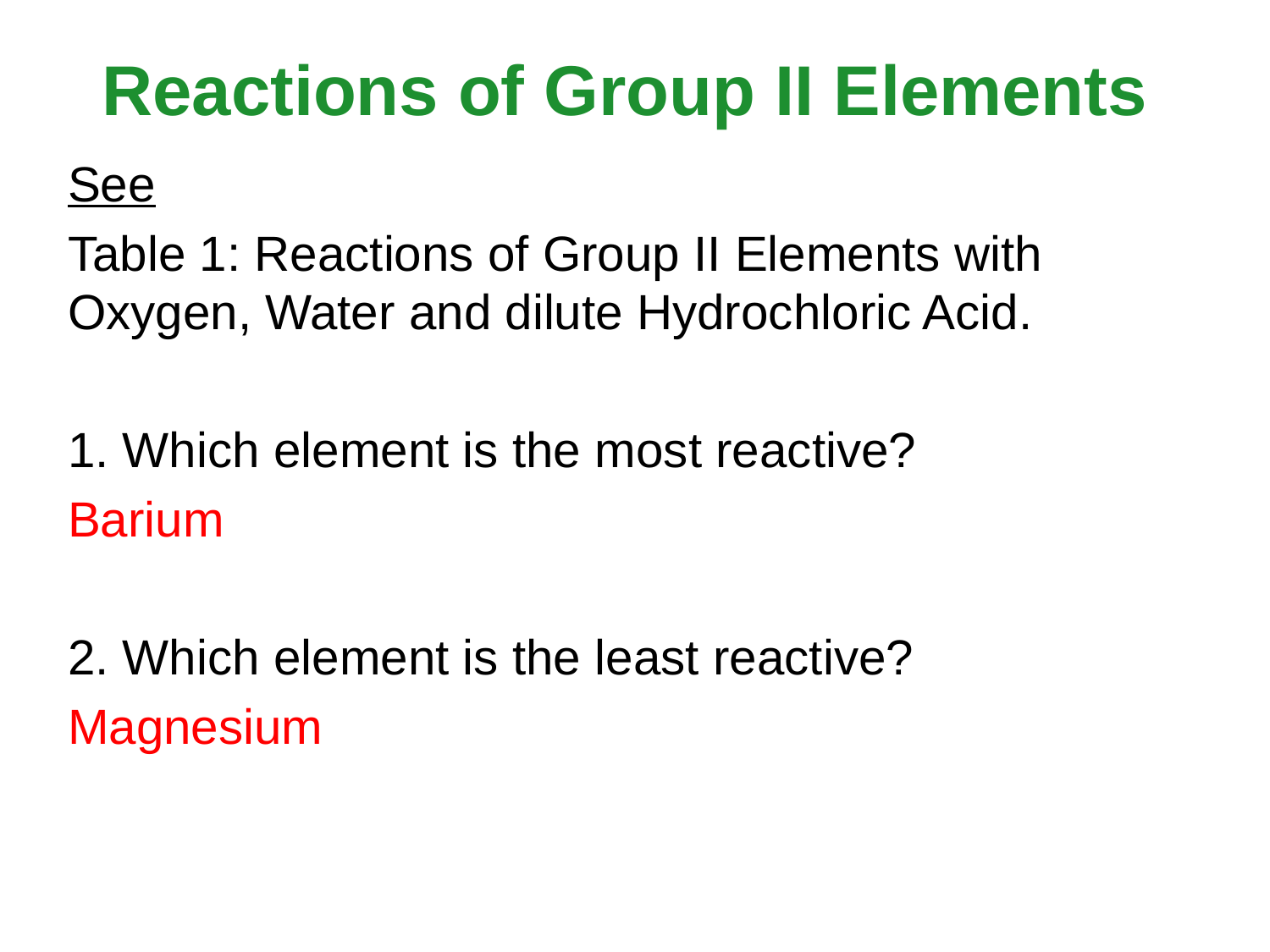

# Reactions of Group II Elements
See
Table 1: Reactions of Group II Elements with Oxygen, Water and dilute Hydrochloric Acid.

1. Which element is the most reactive?
Barium

2. Which element is the least reactive?
Magnesium